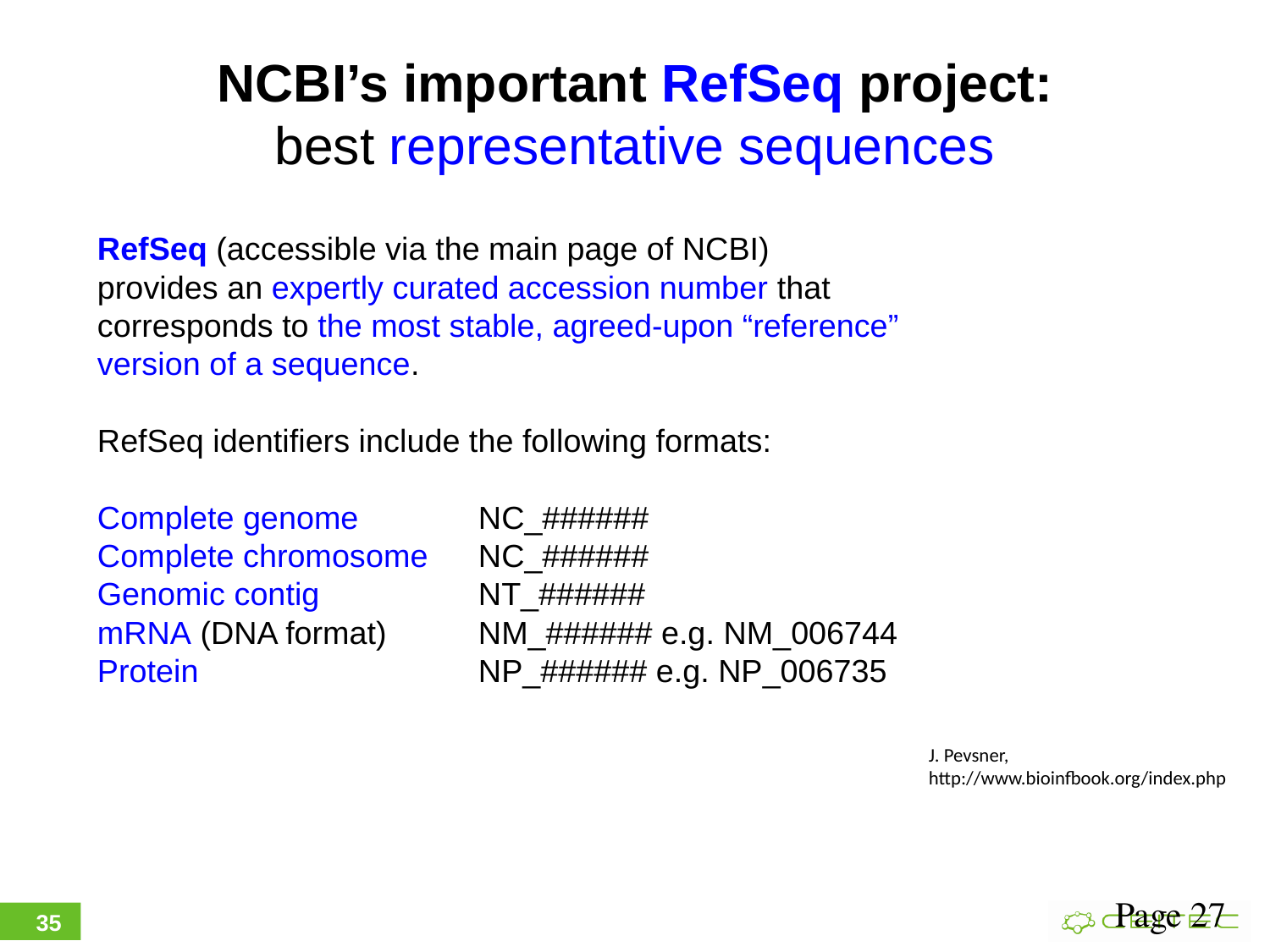

NCBI’s important RefSeq project: best representative sequences

RefSeq (accessible via the main page of NCBI)
provides an expertly curated accession number that
corresponds to the most stable, agreed-upon “reference”
version of a sequence.

RefSeq identifiers include the following formats:

Complete genome	NC_######
Complete chromosome	NC_######
Genomic contig		NT_######
mRNA (DNA format)	NM_###### e.g. NM_006744
Protein			NP_###### e.g. NP_006735
J. Pevsner, http://www.bioinfbook.org/index.php
Page 27